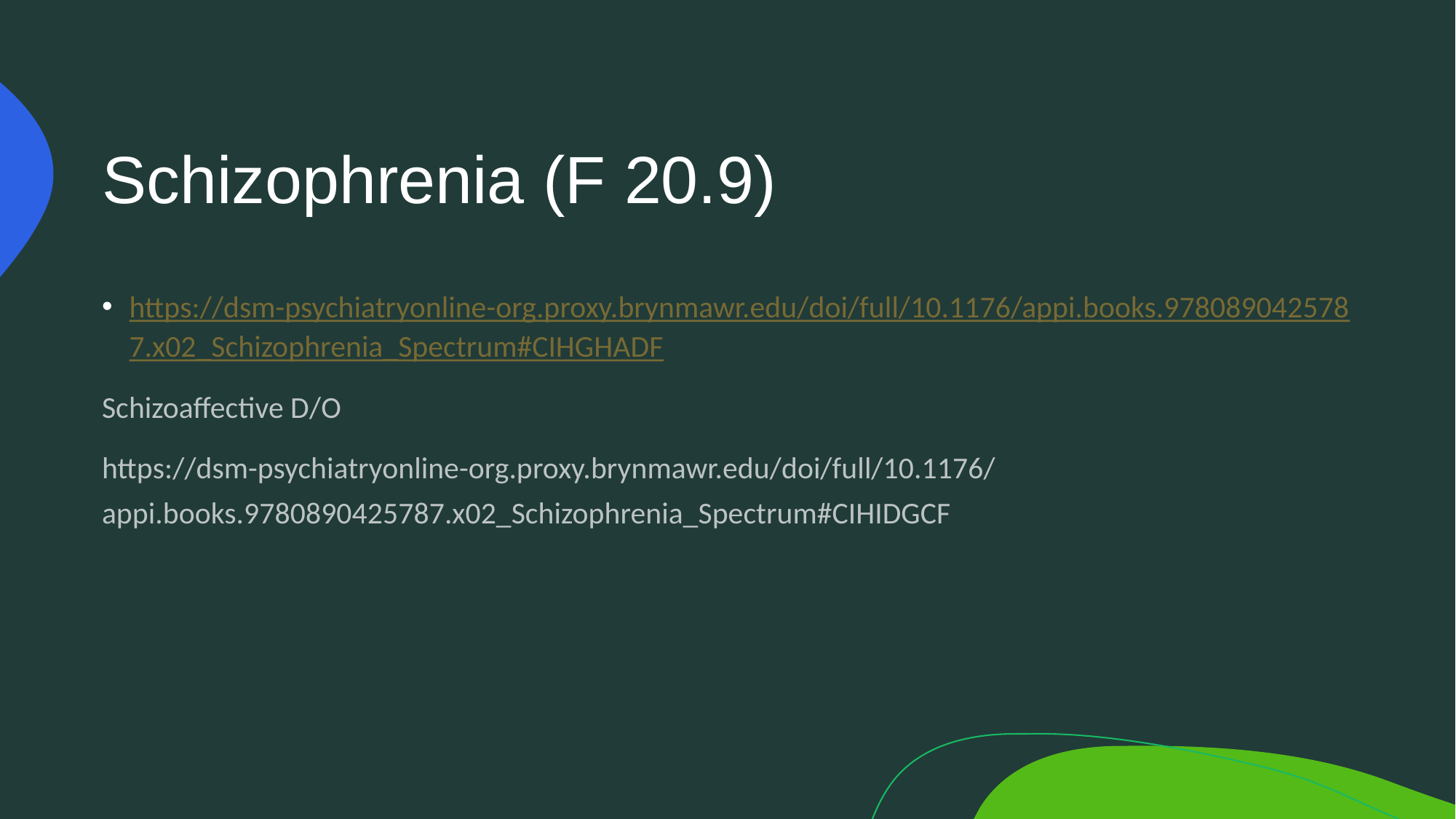

# Schizophrenia (F 20.9)
https://dsm-psychiatryonline-org.proxy.brynmawr.edu/doi/full/10.1176/appi.books.9780890425787.x02_Schizophrenia_Spectrum#CIHGHADF
Schizoaffective D/O
https://dsm-psychiatryonline-org.proxy.brynmawr.edu/doi/full/10.1176/appi.books.9780890425787.x02_Schizophrenia_Spectrum#CIHIDGCF